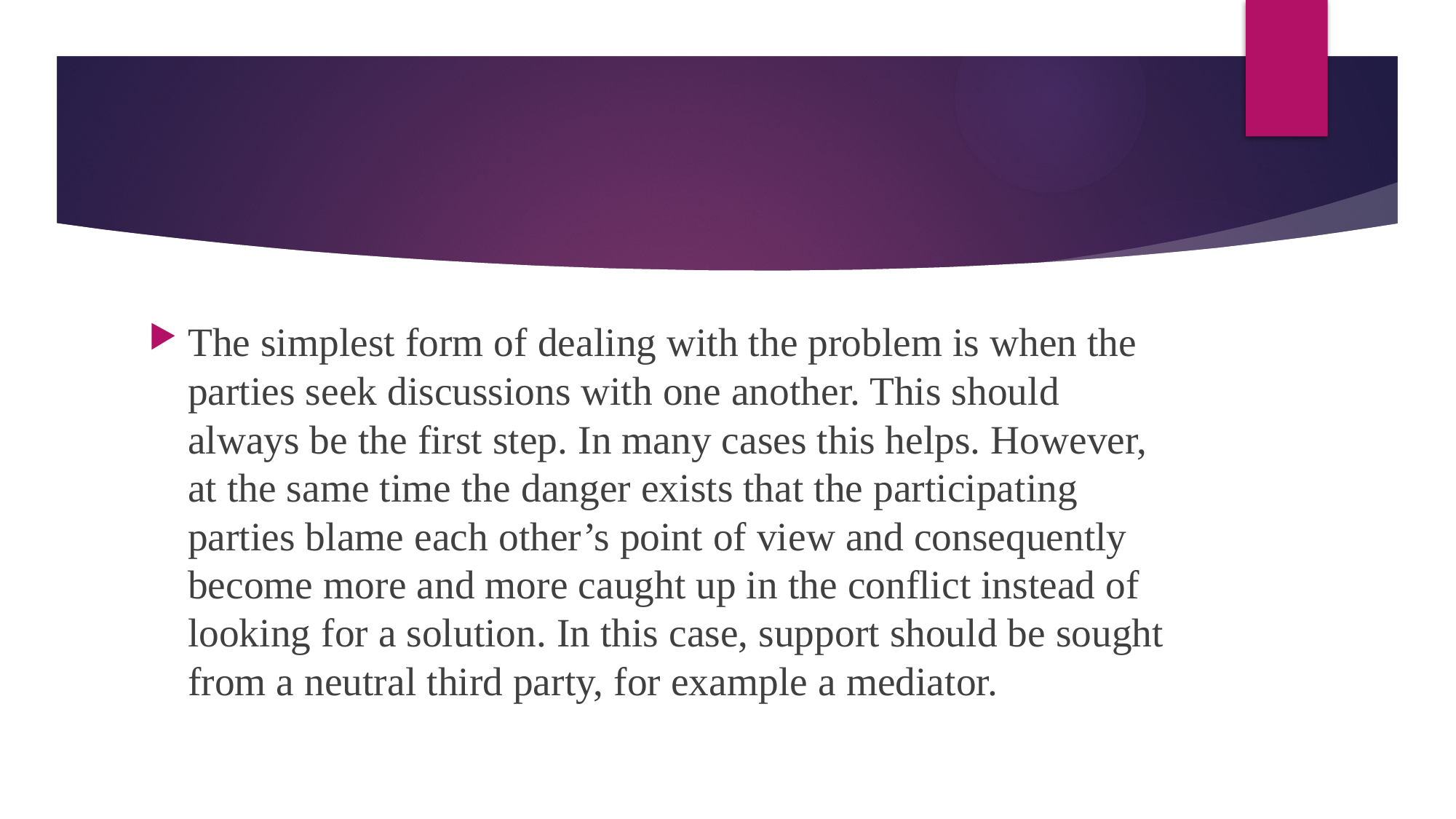

#
The simplest form of dealing with the problem is when the parties seek discussions with one another. This should always be the first step. In many cases this helps. However, at the same time the danger exists that the participating parties blame each other’s point of view and consequently become more and more caught up in the conflict instead of looking for a solution. In this case, support should be sought from a neutral third party, for example a mediator.